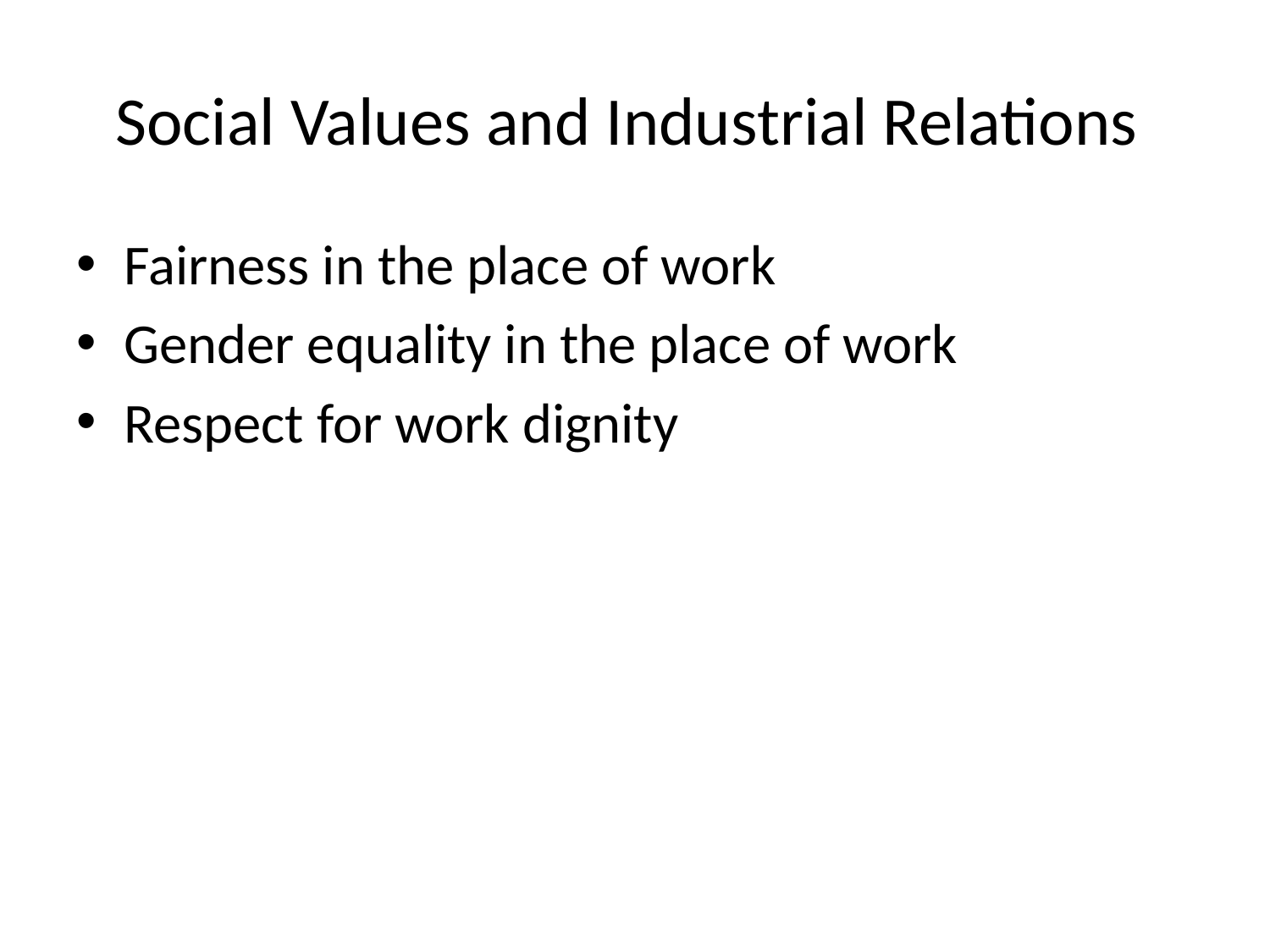

# Social Values and Industrial Relations
Fairness in the place of work
Gender equality in the place of work
Respect for work dignity